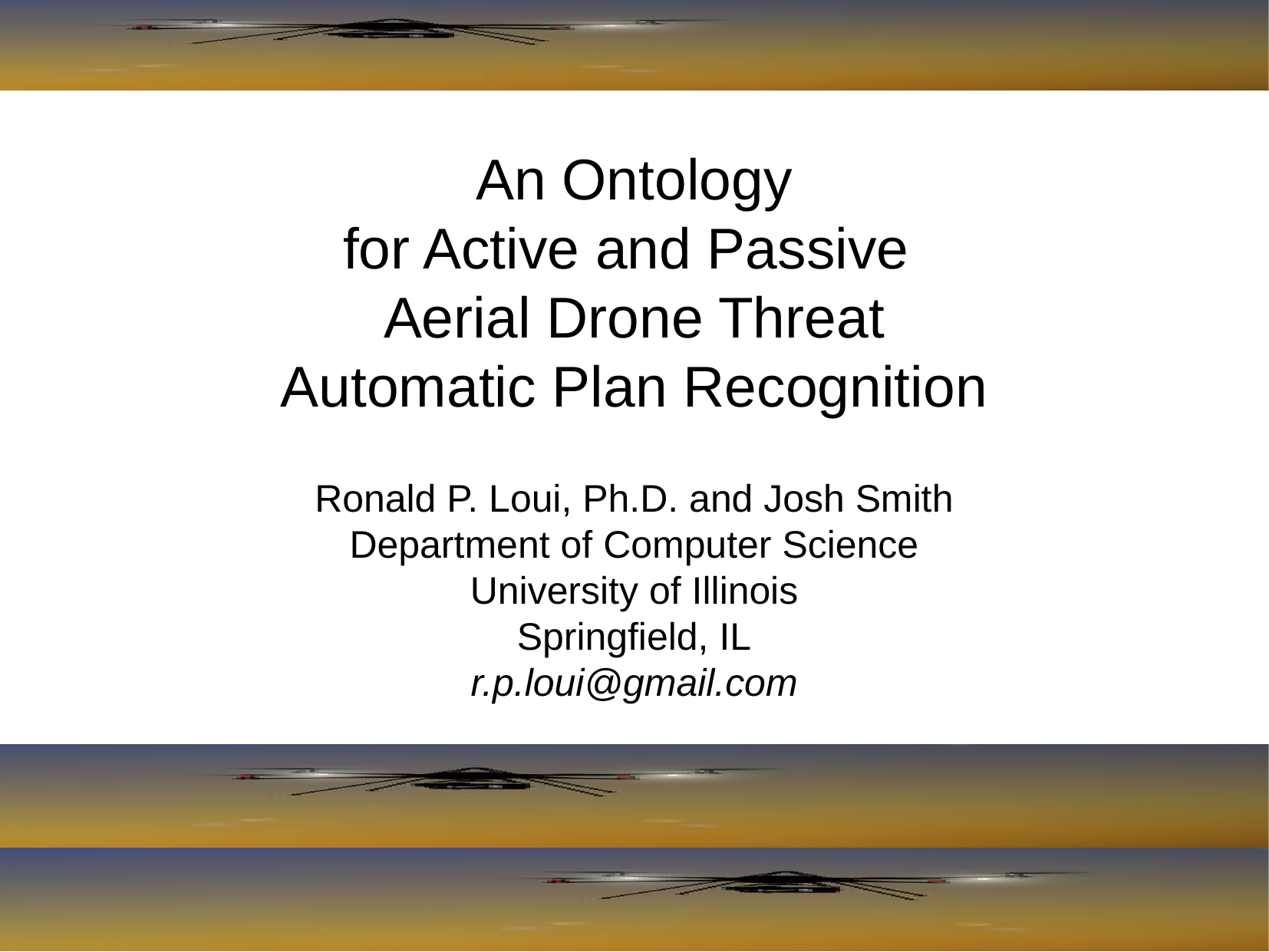

An Ontology
for Active and Passive
Aerial Drone Threat
Automatic Plan Recognition
Ronald P. Loui, Ph.D. and Josh Smith
Department of Computer Science
University of Illinois
Springfield, IL
r.p.loui@gmail.com